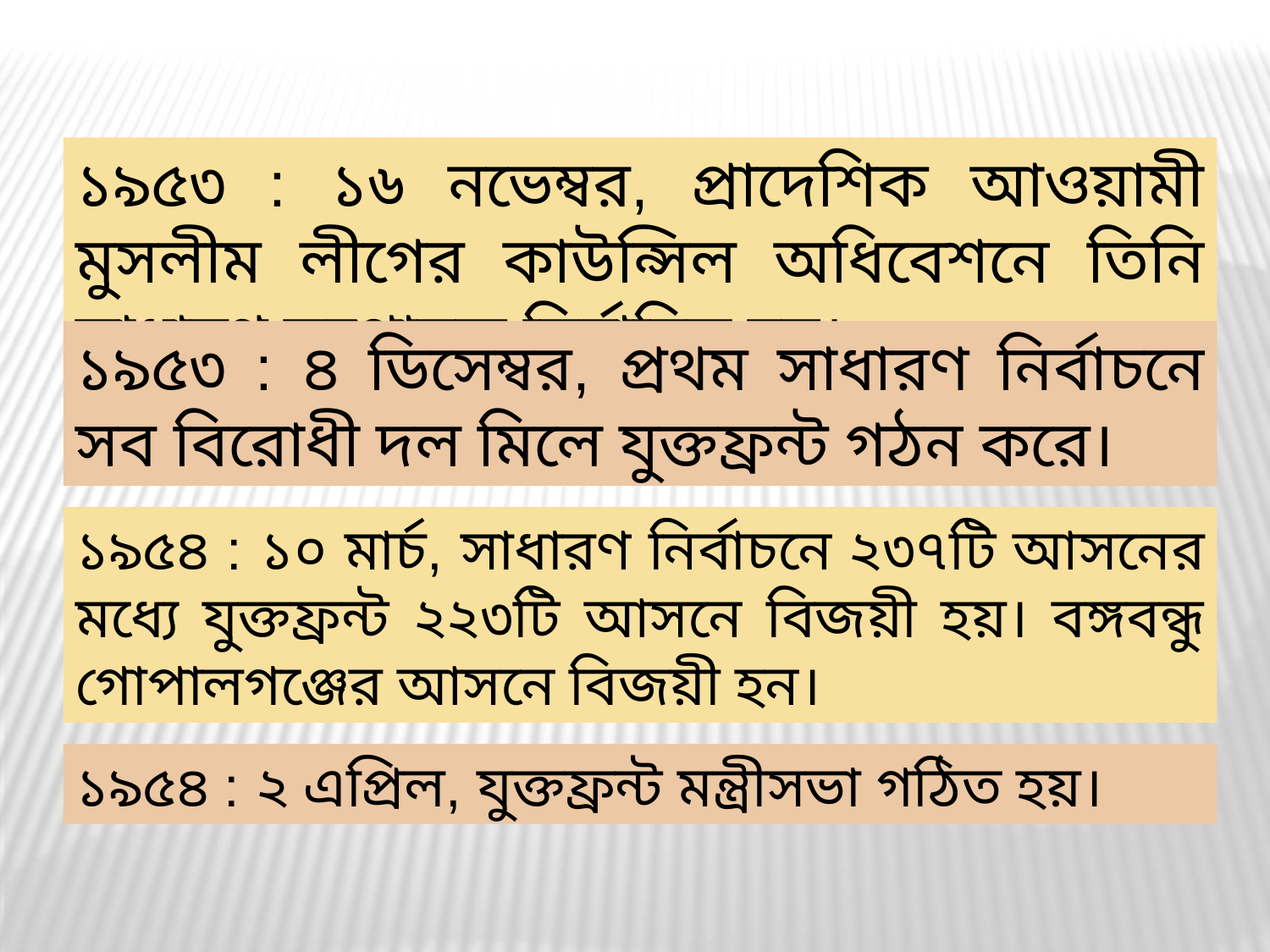

১৯৫৩ : ১৬ নভেম্বর, প্রাদেশিক আওয়ামী মুসলীম লীগের কাউন্সিল অধিবেশনে তিনি সাধারণ সম্পাদক নির্বাচিত হন।
১৯৫৩ : ৪ ডিসেম্বর, প্রথম সাধারণ নির্বাচনে সব বিরোধী দল মিলে যুক্তফ্রন্ট গঠন করে।
১৯৫৪ : ১০ মার্চ, সাধারণ নির্বাচনে ২৩৭টি আসনের মধ্যে যুক্তফ্রন্ট ২২৩টি আসনে বিজয়ী হয়। বঙ্গবন্ধু গোপালগঞ্জের আসনে বিজয়ী হন।
১৯৫৪ : ২ এপ্রিল, যুক্তফ্রন্ট মন্ত্রীসভা গঠিত হয়।